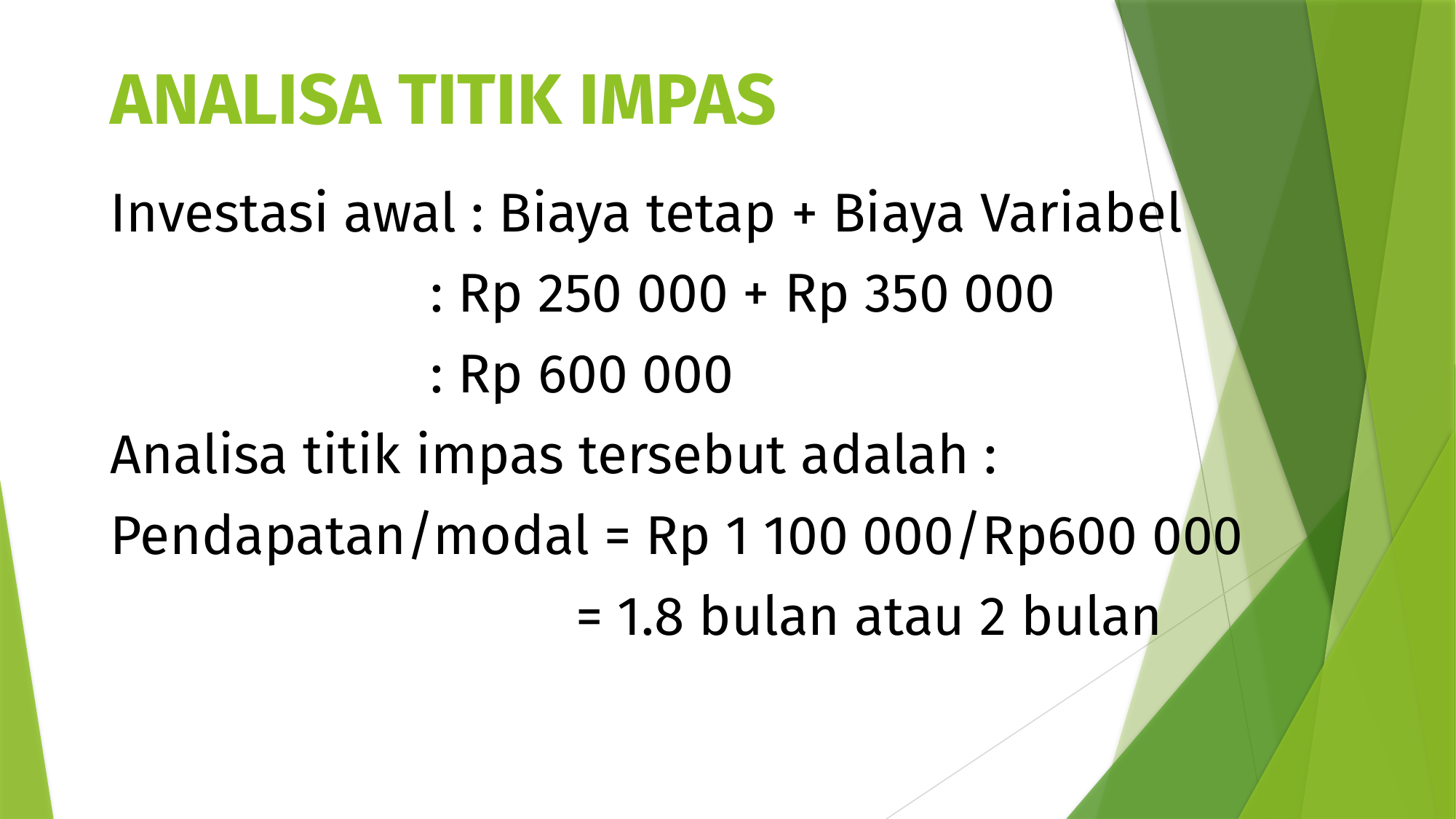

# ANALISA TITIK IMPAS
Investasi awal : Biaya tetap + Biaya Variabel
                      : Rp 250 000 + Rp 350 000
                      : Rp 600 000
Analisa titik impas tersebut adalah :
Pendapatan/modal = Rp 1 100 000/Rp600 000
                                = 1.8 bulan atau 2 bulan